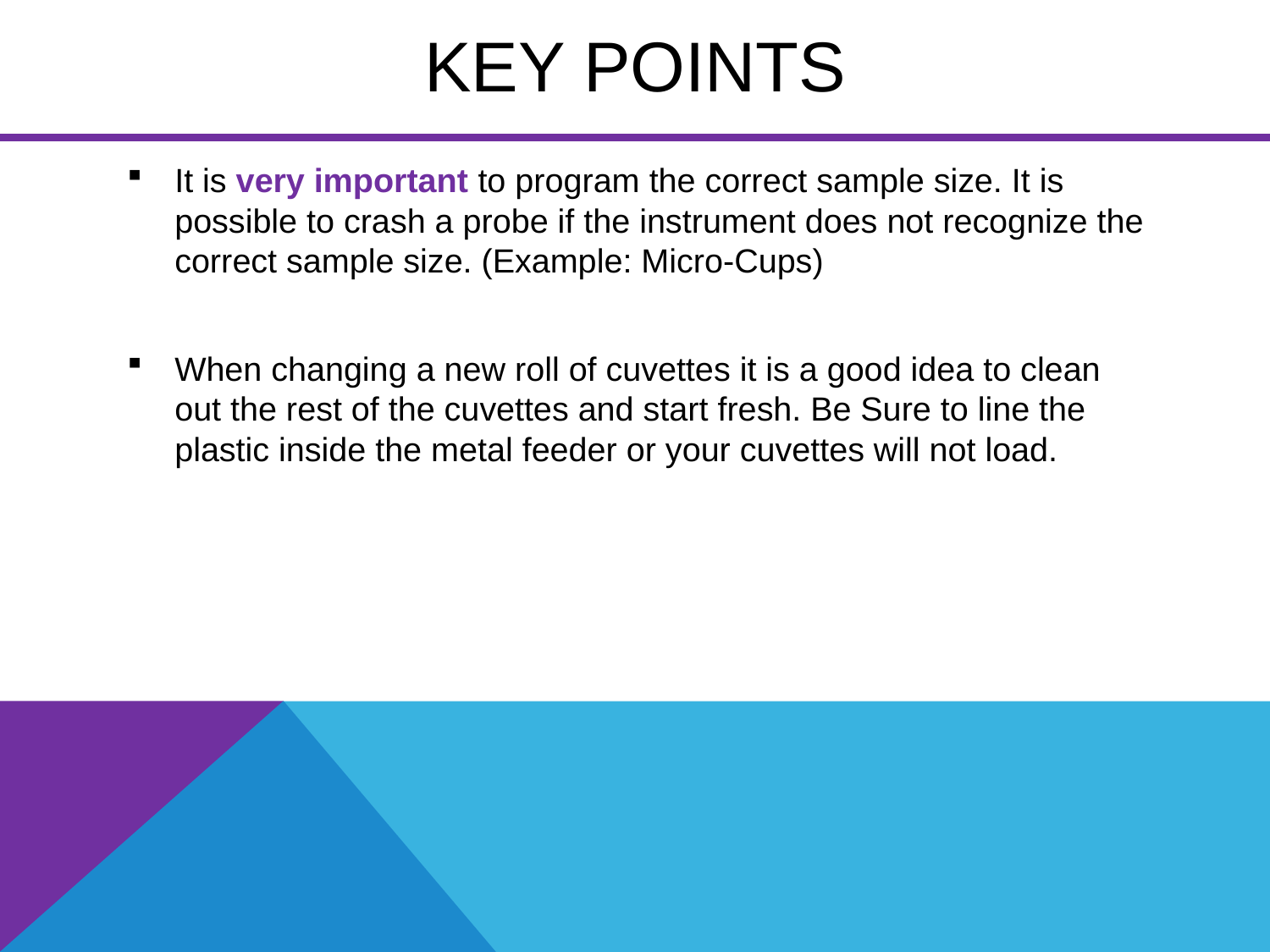

# Key Points
It is very important to program the correct sample size. It is possible to crash a probe if the instrument does not recognize the correct sample size. (Example: Micro-Cups)

When changing a new roll of cuvettes it is a good idea to clean out the rest of the cuvettes and start fresh. Be Sure to line the plastic inside the metal feeder or your cuvettes will not load.